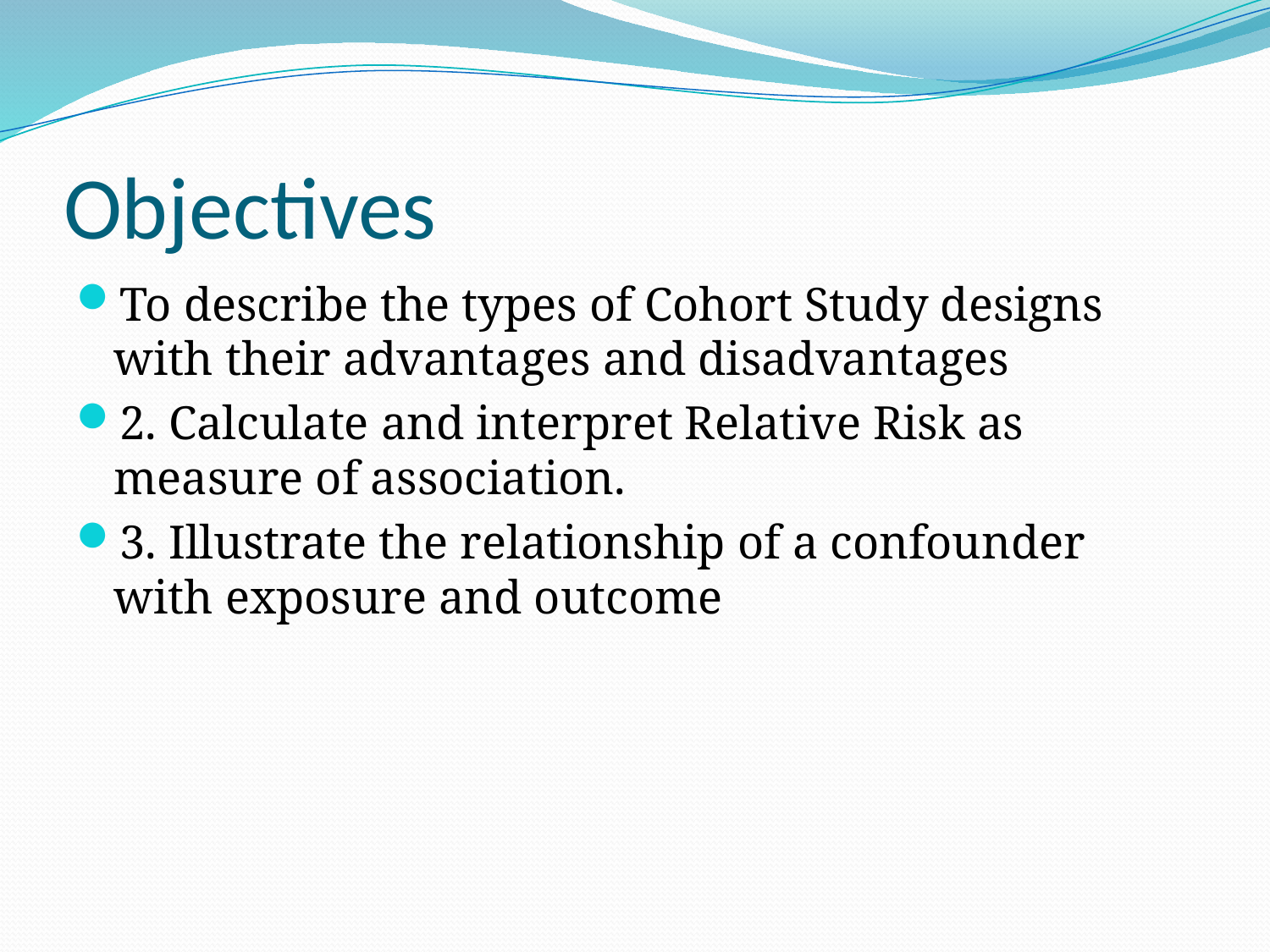

# Objectives
To describe the types of Cohort Study designs with their advantages and disadvantages
2. Calculate and interpret Relative Risk as measure of association.
3. Illustrate the relationship of a confounder with exposure and outcome